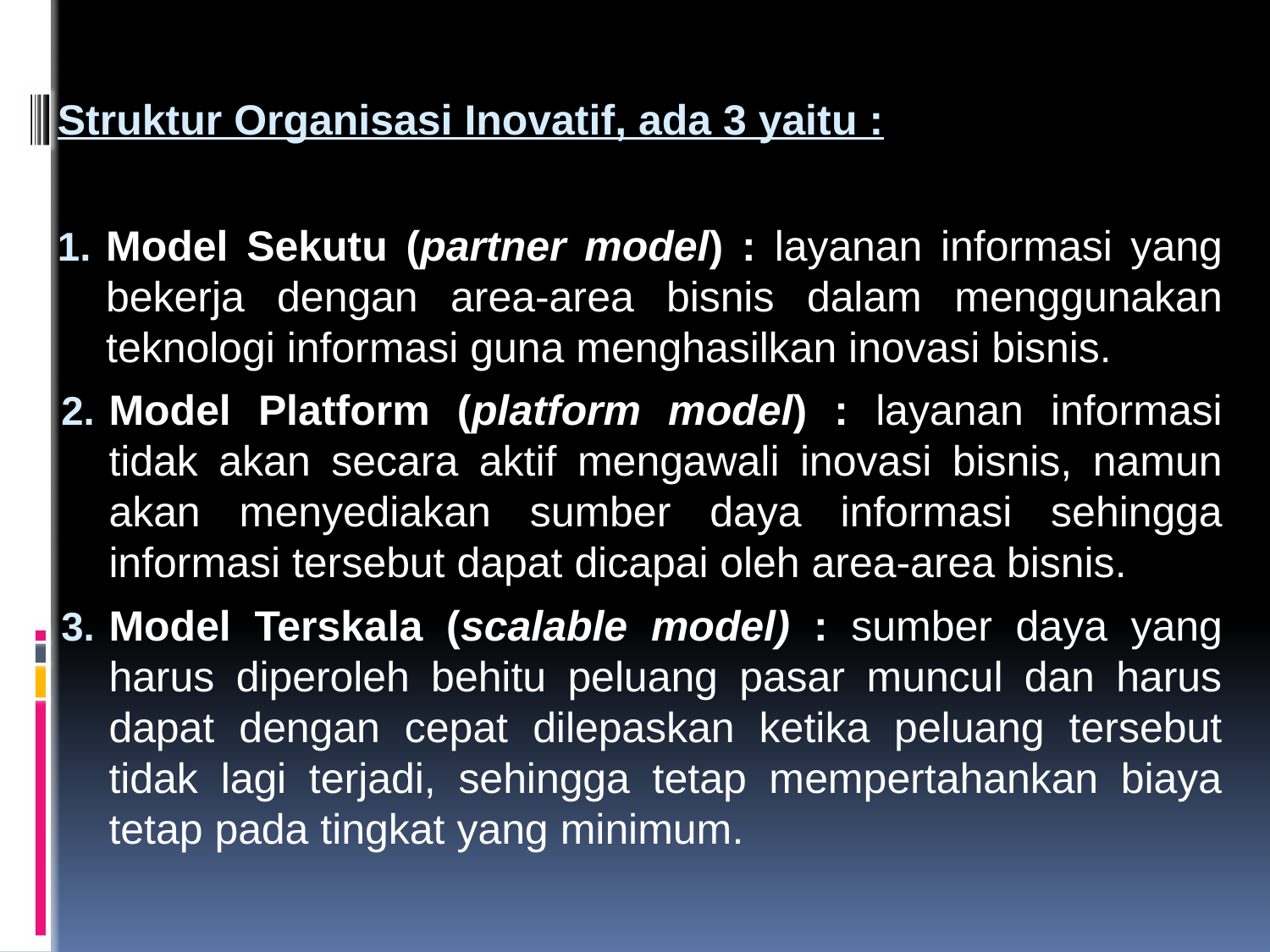

Struktur Organisasi Inovatif, ada 3 yaitu :

Model Sekutu (partner model) : layanan informasi yang bekerja dengan area-area bisnis dalam menggunakan teknologi informasi guna menghasilkan inovasi bisnis.
Model Platform (platform model) : layanan informasi tidak akan secara aktif mengawali inovasi bisnis, namun akan menyediakan sumber daya informasi sehingga informasi tersebut dapat dicapai oleh area-area bisnis.
Model Terskala (scalable model) : sumber daya yang harus diperoleh behitu peluang pasar muncul dan harus dapat dengan cepat dilepaskan ketika peluang tersebut tidak lagi terjadi, sehingga tetap mempertahankan biaya tetap pada tingkat yang minimum.